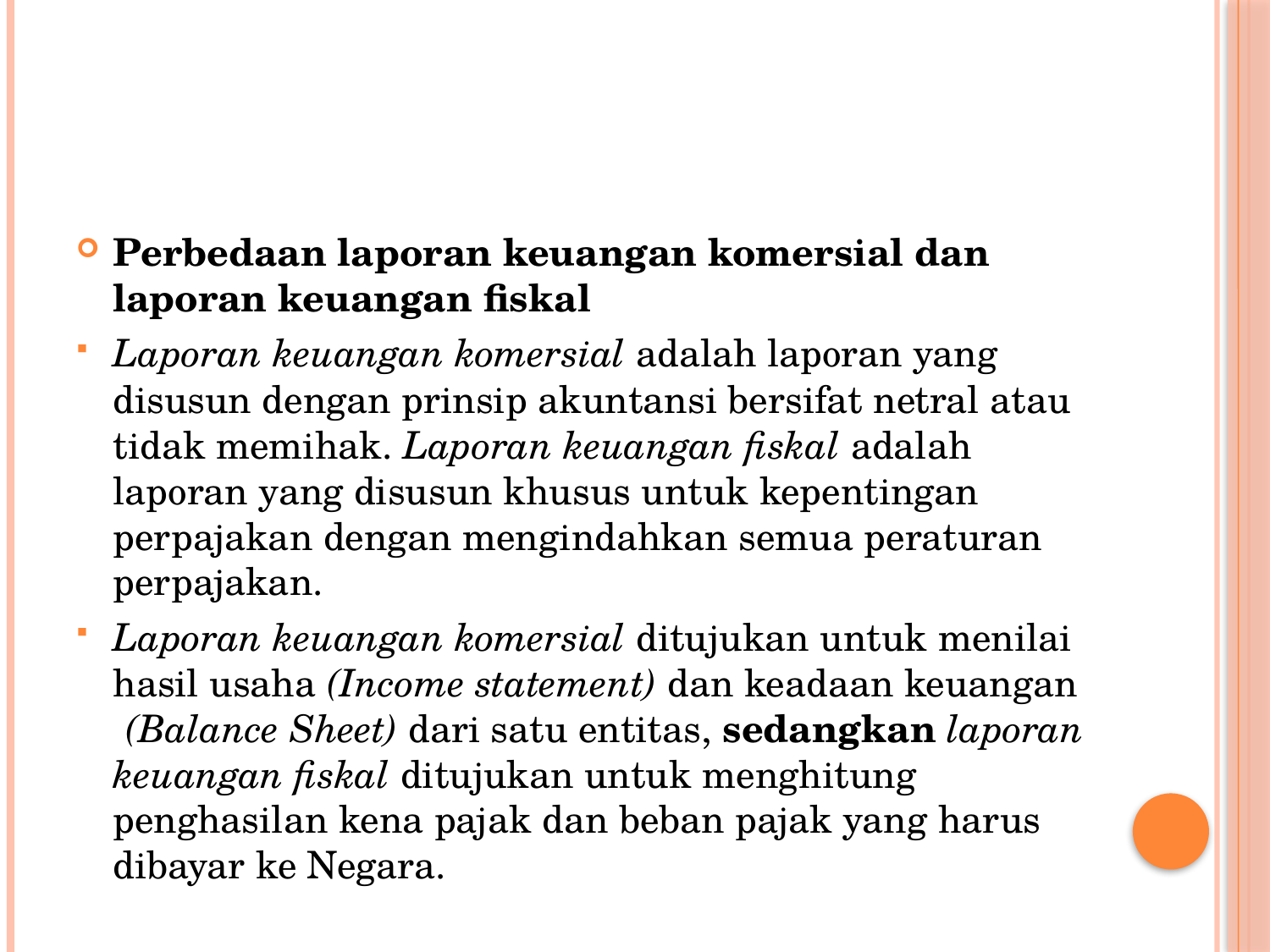

#
Perbedaan laporan keuangan komersial dan laporan keuangan fiskal
Laporan keuangan komersial adalah laporan yang disusun dengan prinsip akuntansi bersifat netral atau tidak memihak. Laporan keuangan fiskal adalah laporan yang disusun khusus untuk kepentingan perpajakan dengan mengindahkan semua peraturan perpajakan.
Laporan keuangan komersial ditujukan untuk menilai hasil usaha (Income statement) dan keadaan keuangan  (Balance Sheet) dari satu entitas, sedangkan laporan keuangan fiskal ditujukan untuk menghitung penghasilan kena pajak dan beban pajak yang harus dibayar ke Negara.